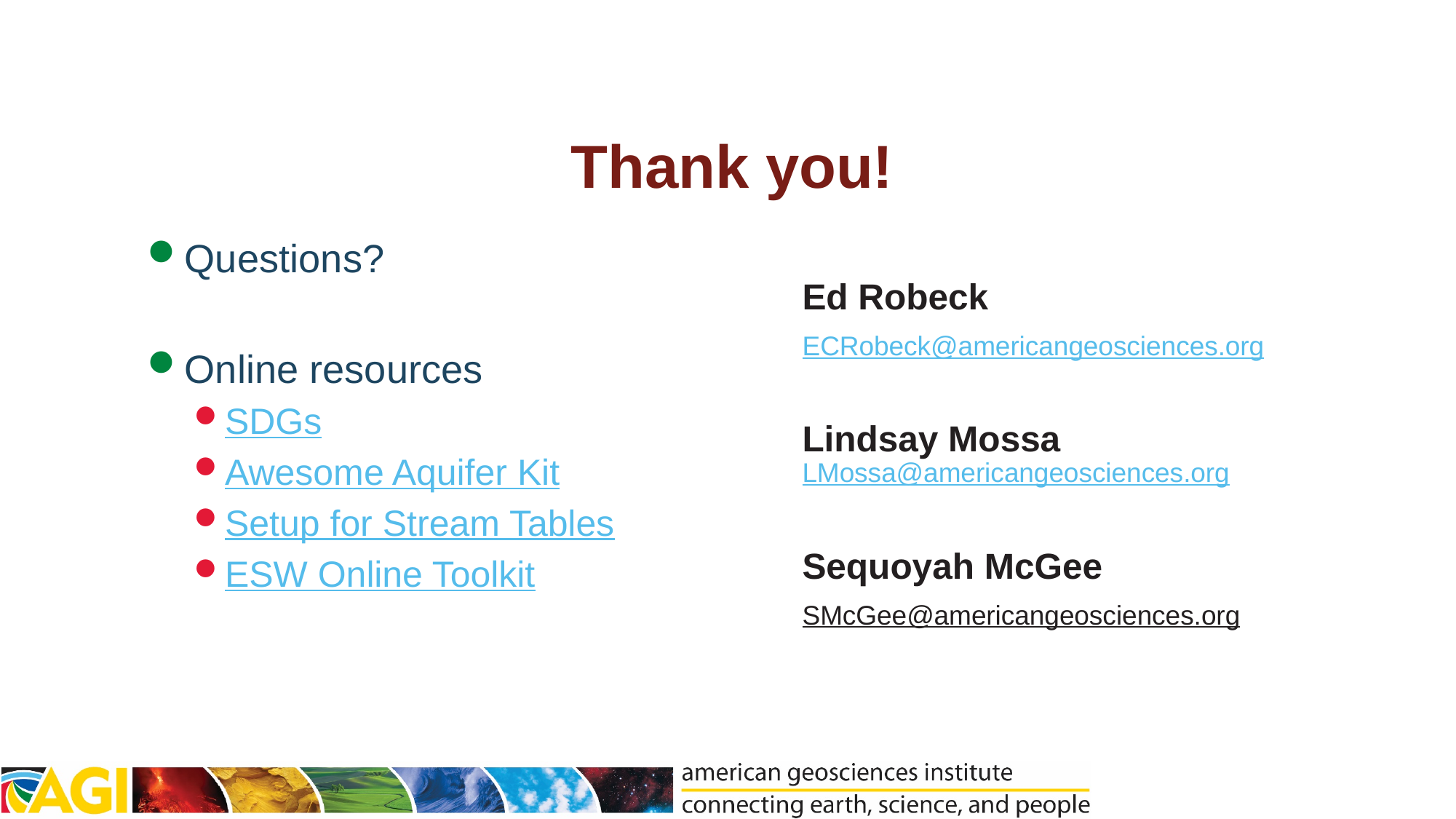

# Thank you!
Questions?

Online resources
SDGs
Awesome Aquifer Kit
Setup for Stream Tables
ESW Online Toolkit
Ed Robeck
ECRobeck@americangeosciences.org

Lindsay Mossa     LMossa@americangeosciences.org

Sequoyah McGee
SMcGee@americangeosciences.org